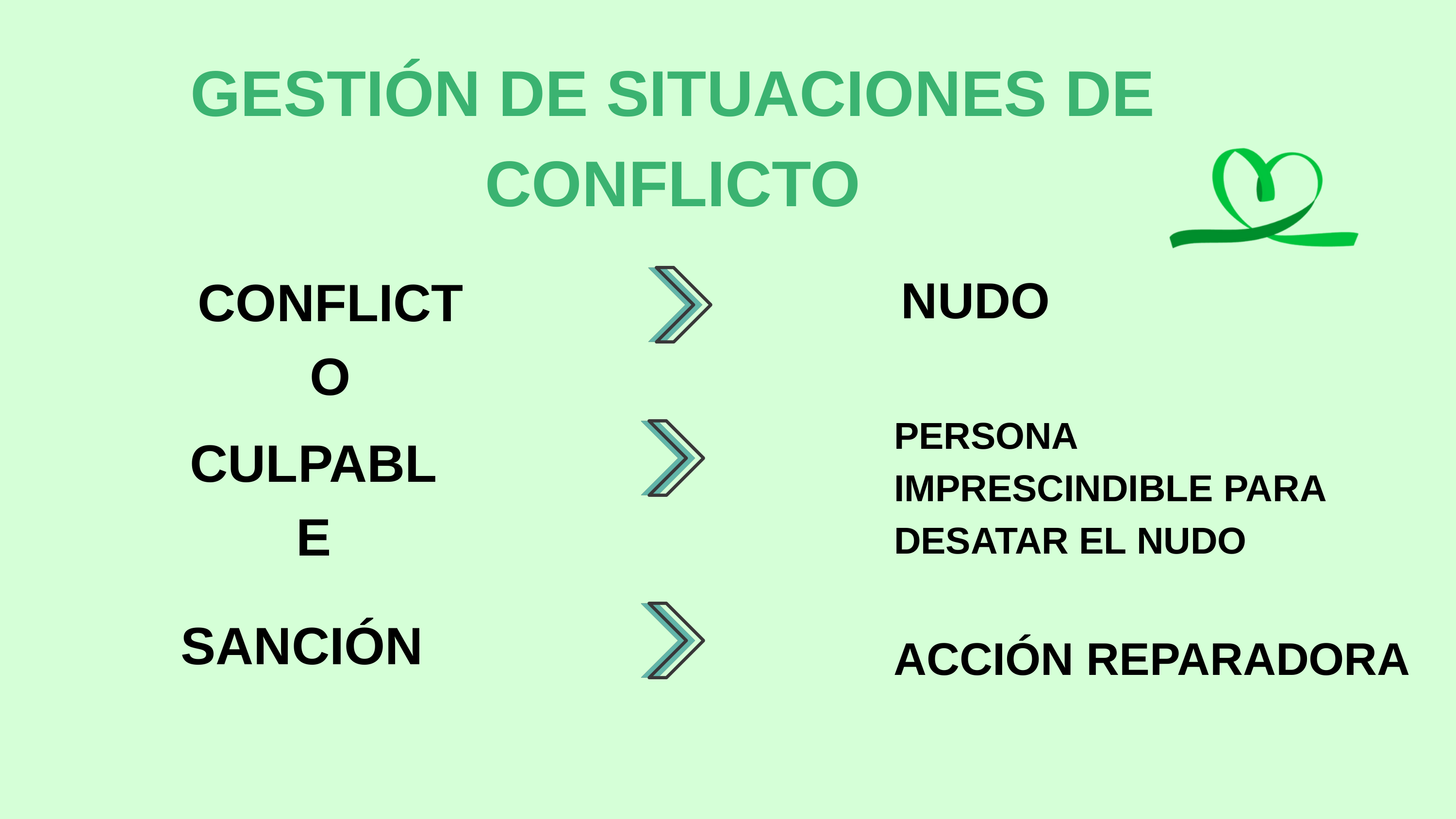

GESTIÓN DE SITUACIONES DE CONFLICTO

NUDO
CONFLICTO

PERSONA IMPRESCINDIBLE PARA DESATAR EL NUDO
CULPABLE

SANCIÓN

ACCIÓN REPARADORA